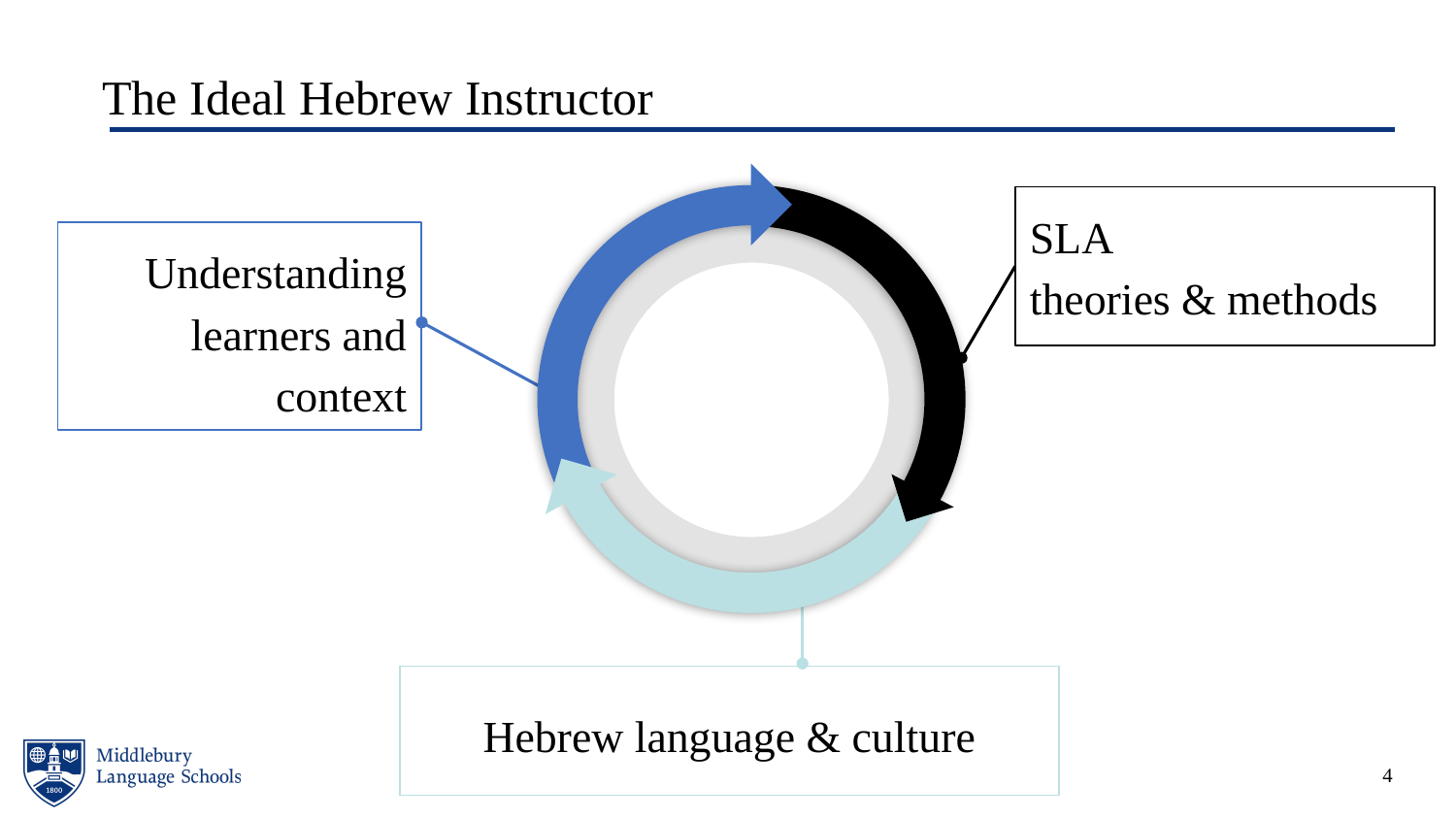

The Ideal Hebrew Instructor

SLA
theories & methods

Realistic expectations with clearly articulated goals
Understanding of the learning context and what can be achievable with the amount of hours and resources available
Understanding learners and context

The key to acquisition is to promote communication with high quality input

Supportive learning environment which understands learners’ needs and creates a climate for learning
Advocacy for and support of credentialed and highly qualified teachers
Hebrew language & culture

4